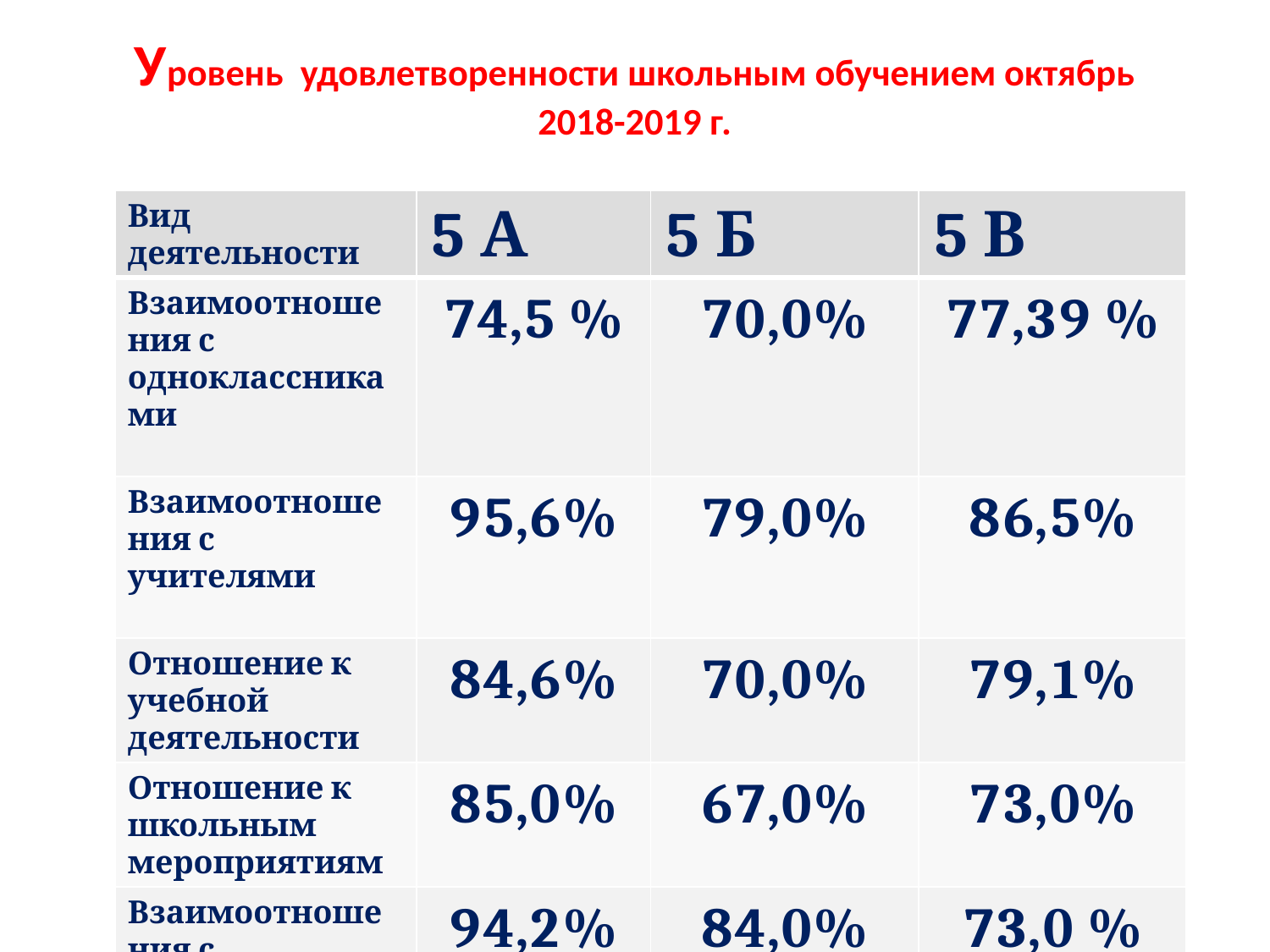

# Уровень  удовлетворенности школьным обучением октябрь 2018-2019 г.

| Вид деятельности | 5 А | 5 Б | 5 В |
| --- | --- | --- | --- |
| Взаимоотношения с одноклассниками | 74,5 % | 70,0% | 77,39 % |
| Взаимоотношения с учителями | 95,6% | 79,0% | 86,5% |
| Отношение к учебной деятельности | 84,6% | 70,0% | 79,1% |
| Отношение к школьным мероприятиям | 85,0% | 67,0% | 73,0% |
| Взаимоотношения с родителями | 94,2% | 84,0% | 73,0 % |